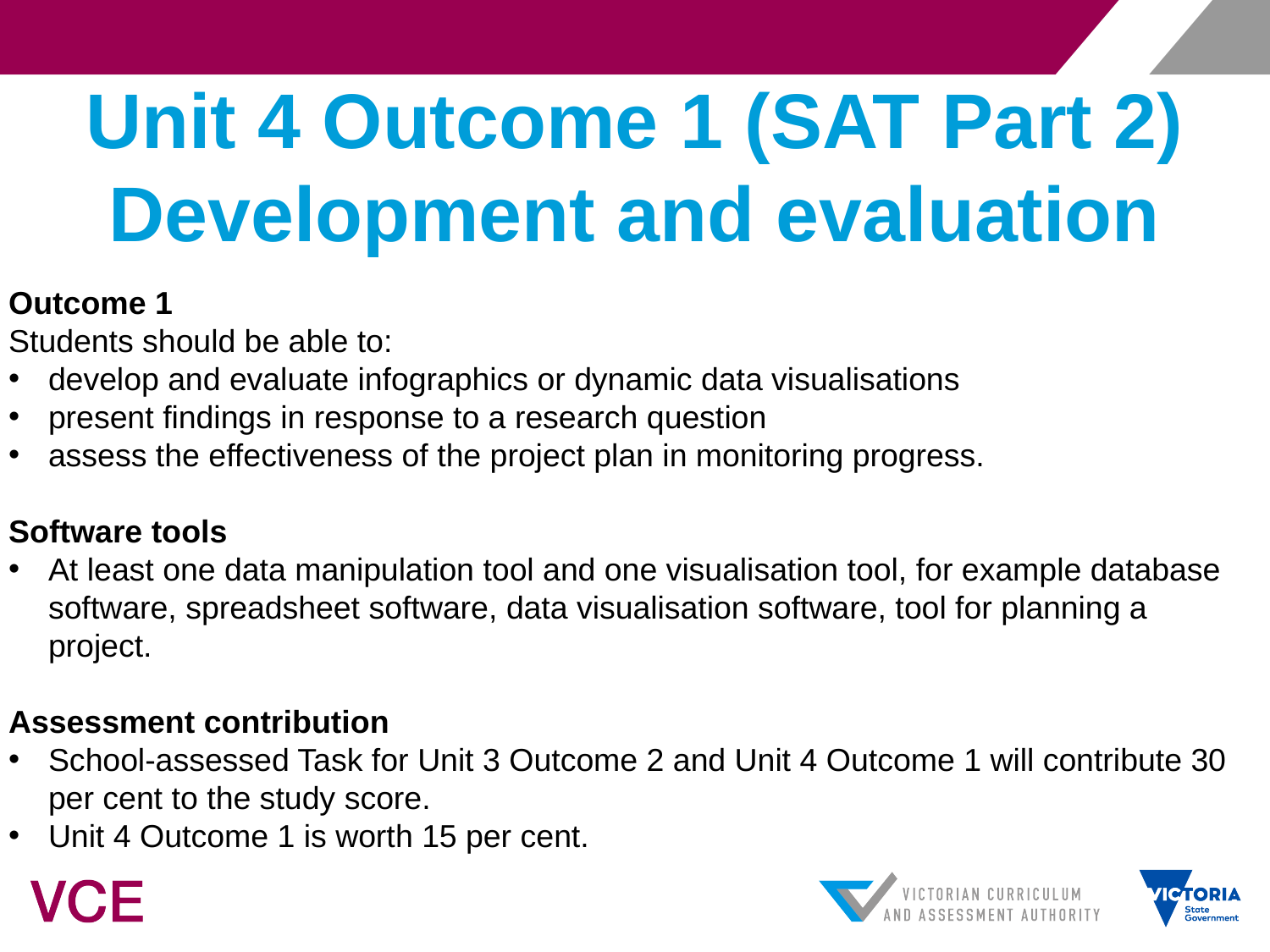

# Unit 4 Outcome 1 (SAT Part 2) Development and evaluation
Outcome 1
Students should be able to:
develop and evaluate infographics or dynamic data visualisations
present findings in response to a research question
assess the effectiveness of the project plan in monitoring progress.

Software tools
At least one data manipulation tool and one visualisation tool, for example database software, spreadsheet software, data visualisation software, tool for planning a project.

Assessment contribution
School-assessed Task for Unit 3 Outcome 2 and Unit 4 Outcome 1 will contribute 30 per cent to the study score.
Unit 4 Outcome 1 is worth 15 per cent.